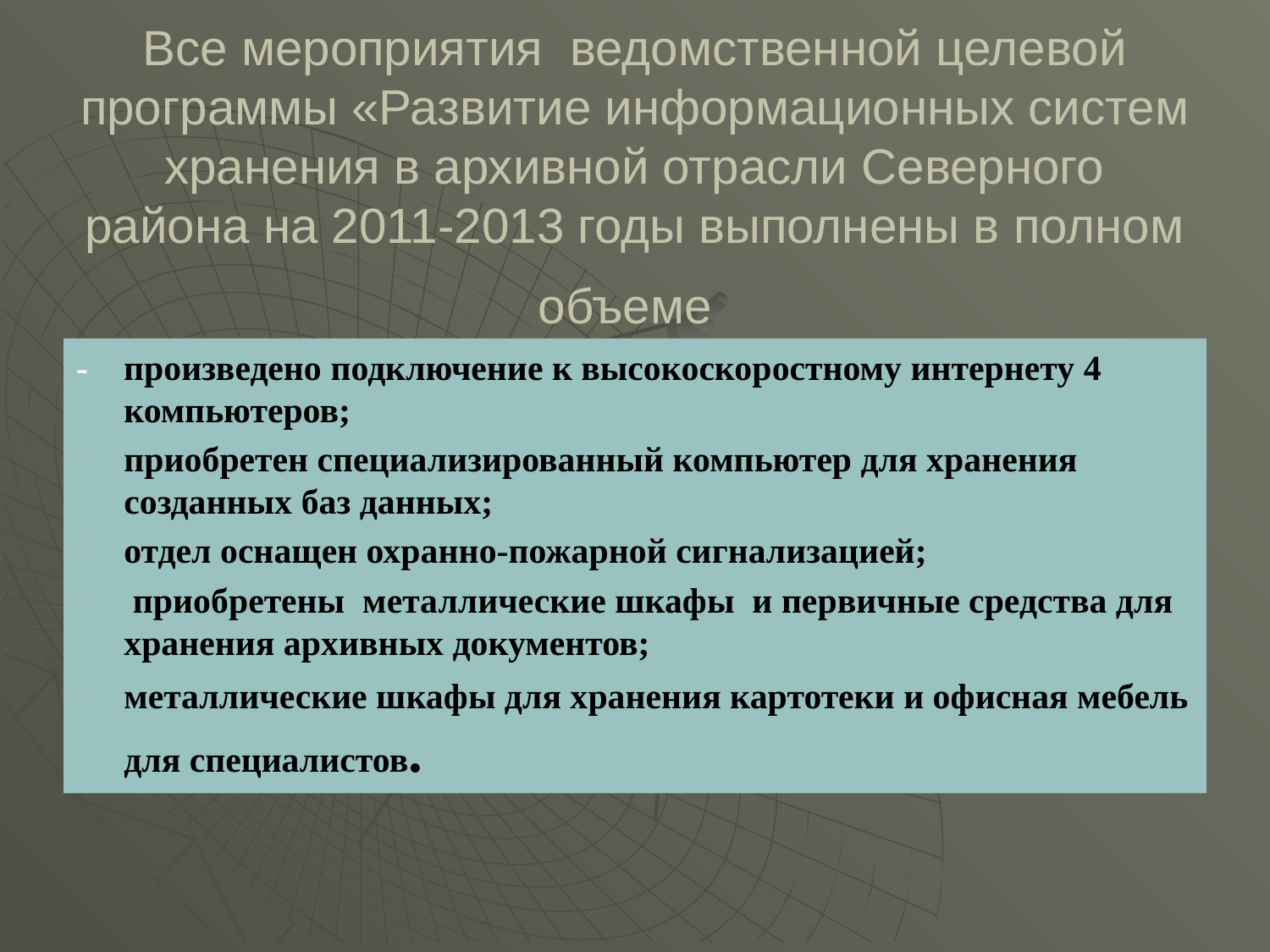

# Все мероприятия  ведомственной целевой программы «Развитие информационных систем хранения в архивной отрасли Северного района на 2011-2013 годы выполнены в полном объеме
-    произведено подключение к высокоскоростному интернету 4 компьютеров;
приобретен специализированный компьютер для хранения созданных баз данных;
отдел оснащен охранно-пожарной сигнализацией;
 приобретены  металлические шкафы  и первичные средства для хранения архивных документов;
металлические шкафы для хранения картотеки и офисная мебель для специалистов.